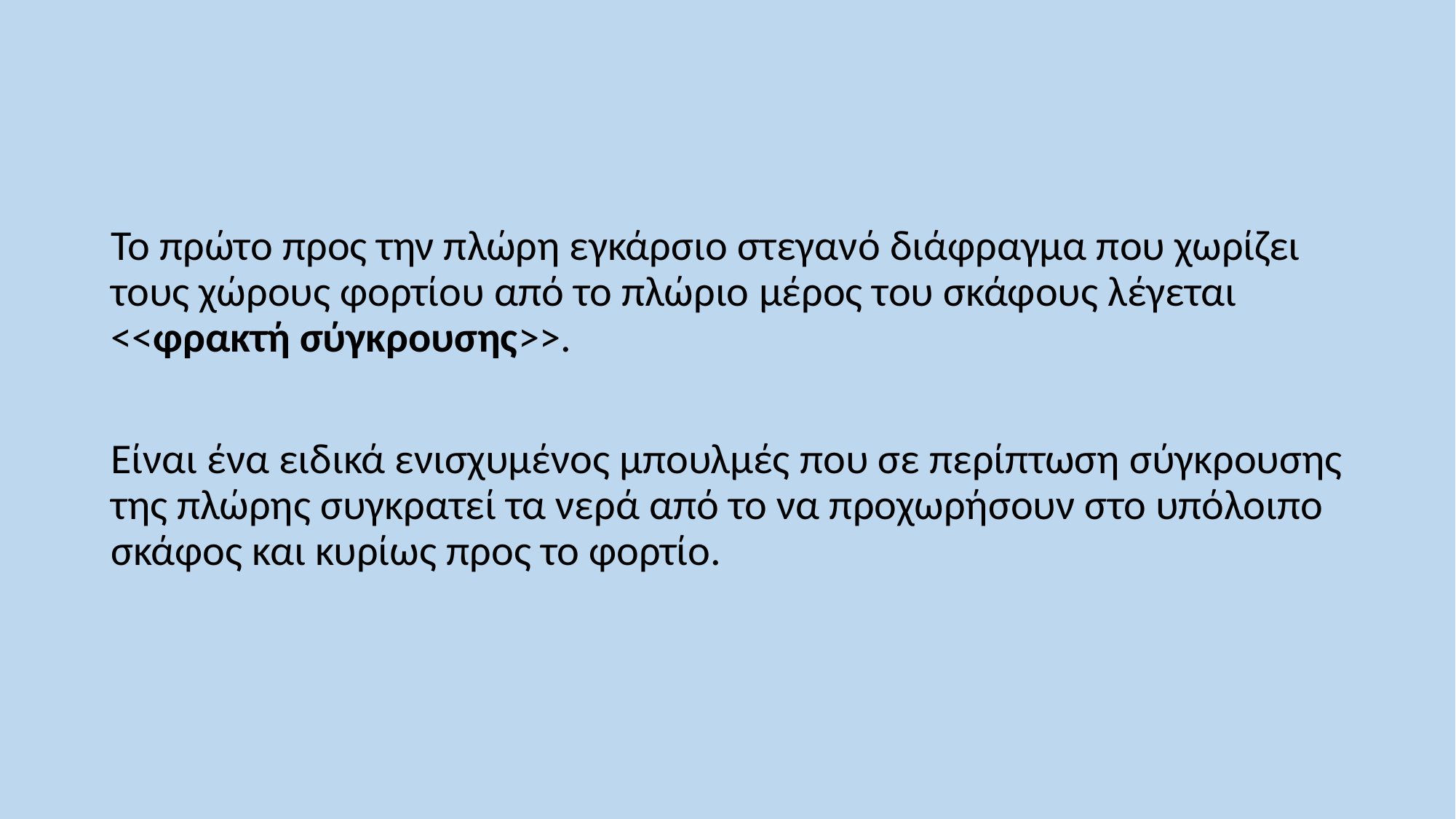

Το πρώτο προς την πλώρη εγκάρσιο στεγανό διάφραγμα που χωρίζει τους χώρους φορτίου από το πλώριο μέρος του σκάφους λέγεται <<φρακτή σύγκρουσης>>.

Είναι ένα ειδικά ενισχυμένος μπουλμές που σε περίπτωση σύγκρουσης της πλώρης συγκρατεί τα νερά από το να προχωρήσουν στο υπόλοιπο σκάφος και κυρίως προς το φορτίο.